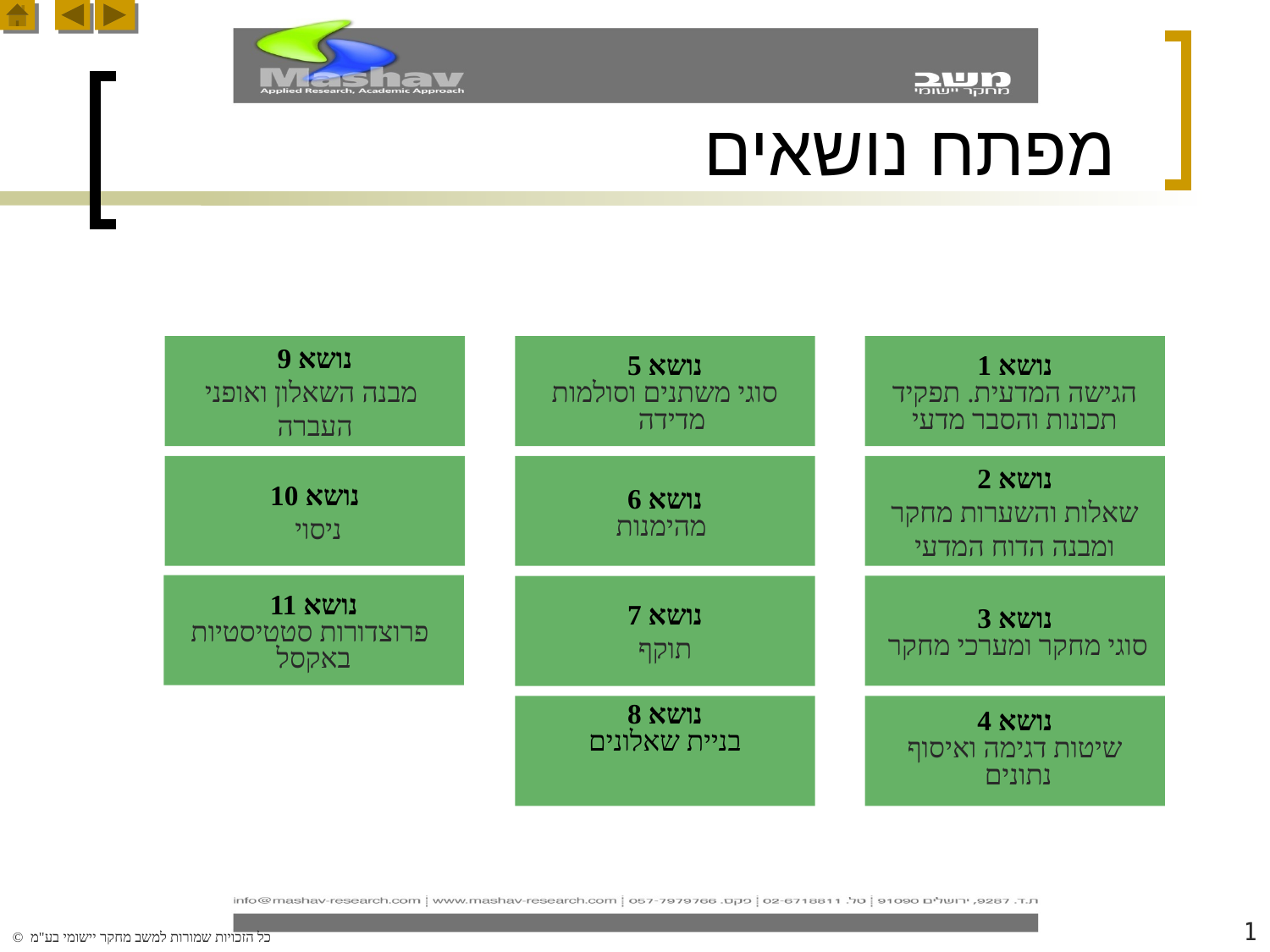

# מפתח נושאים
נושא 9
 מבנה השאלון ואופני העברה
נושא 5
סוגי משתנים וסולמות מדידה
נושא 1
הגישה המדעית. תפקיד תכונות והסבר מדעי
נושא 10
ניסוי
נושא 6
 מהימנות
נושא 2
שאלות והשערות מחקר ומבנה הדוח המדעי
נושא 11
 פרוצדורות סטטיסטיות באקסל
נושא 3
סוגי מחקר ומערכי מחקר
נושא 7
תוקף
נושא 8
בניית שאלונים
נושא 4
שיטות דגימה ואיסוף נתונים
1